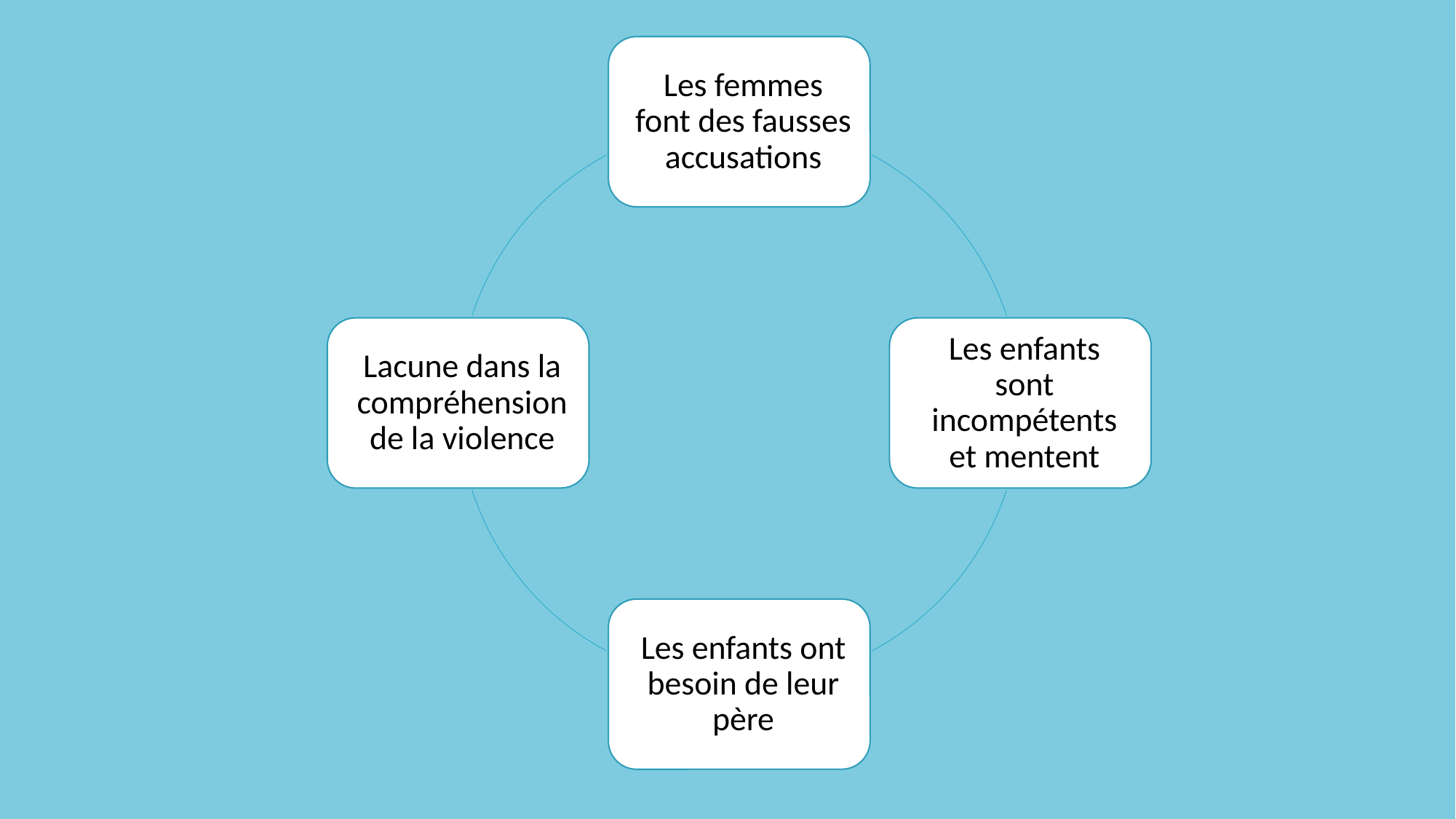

Les femmes font des fausses accusations
Les enfants sont incompétents et mentent
Les enfants ont besoin de leur père
Lacune dans la compréhension de la violence